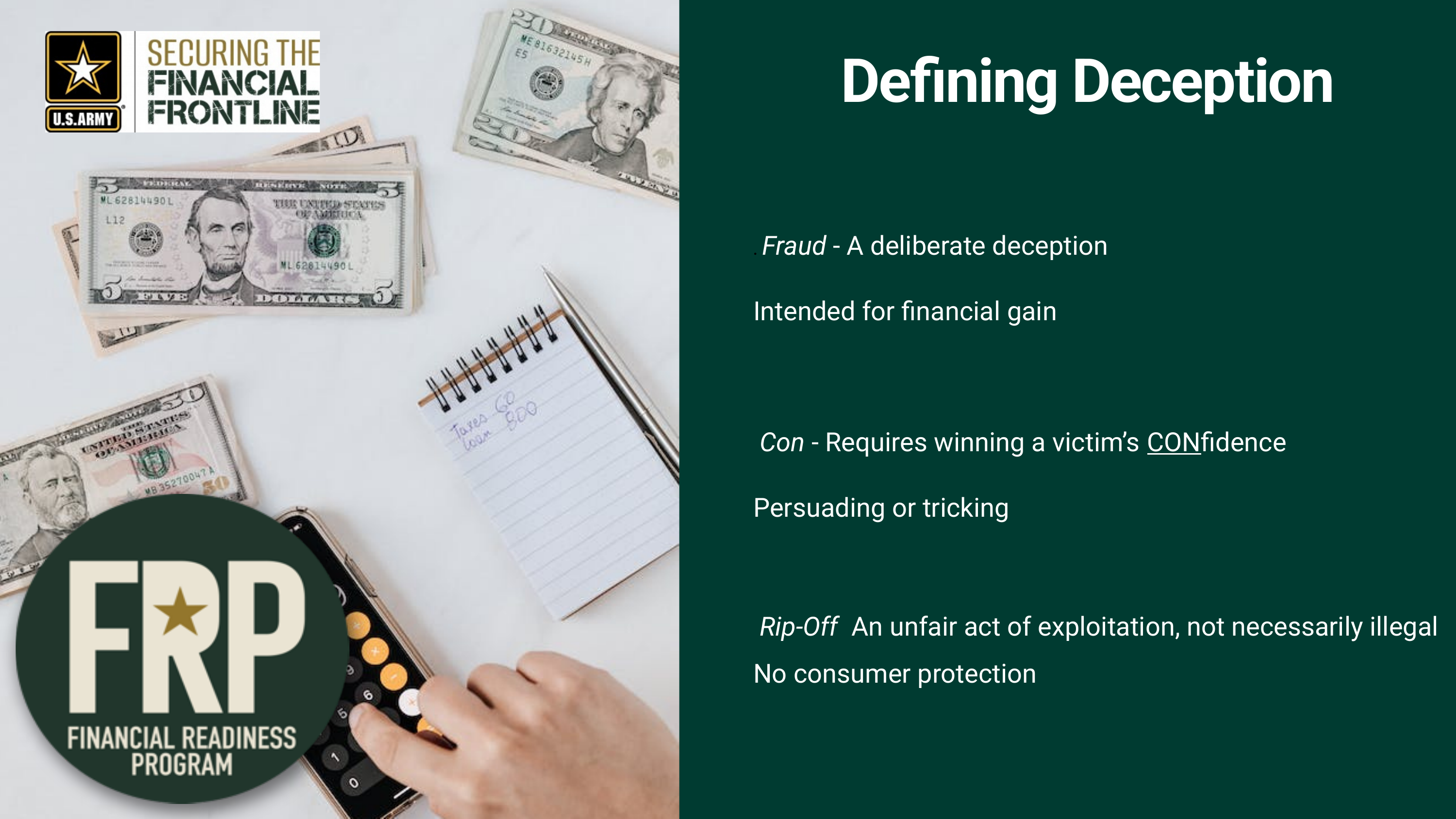

Defining Deception
. Fraud - A deliberate deception
Intended for financial gain

 Con - Requires winning a victim’s CONfidence
Persuading or tricking

 Rip-Off  An unfair act of exploitation, not necessarily illegal No consumer protection